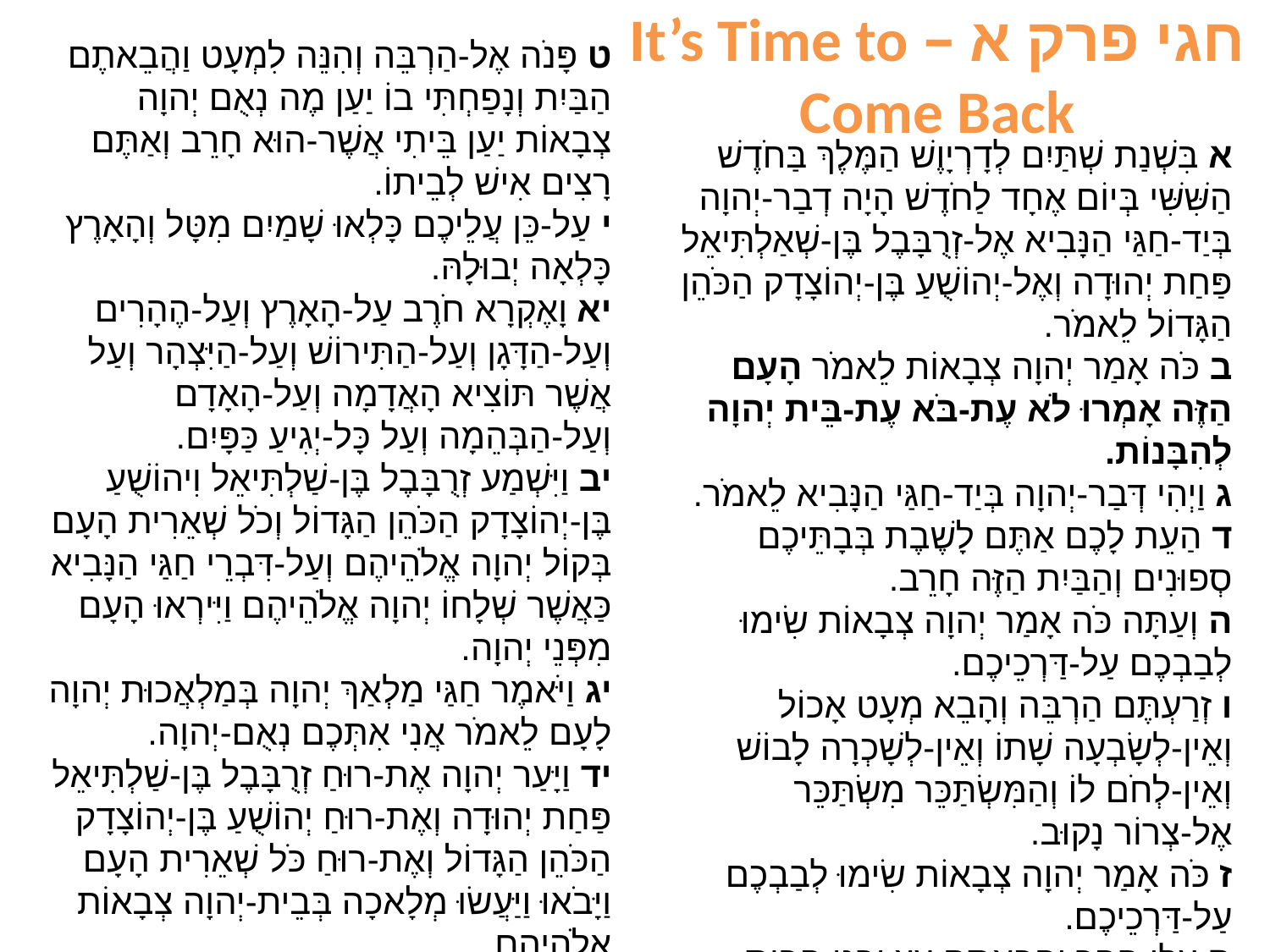

# חגי פרק א – It’s Time to Come Back
ט פָּנֹה אֶל-הַרְבֵּה וְהִנֵּה לִמְעָט וַהֲבֵאתֶם הַבַּיִת וְנָפַחְתִּי בוֹ יַעַן מֶה נְאֻם יְהוָה צְבָאוֹת יַעַן בֵּיתִי אֲשֶׁר-הוּא חָרֵב וְאַתֶּם רָצִים אִישׁ לְבֵיתוֹ.
י עַל-כֵּן עֲלֵיכֶם כָּלְאוּ שָׁמַיִם מִטָּל וְהָאָרֶץ כָּלְאָה יְבוּלָהּ.
יא וָאֶקְרָא חֹרֶב עַל-הָאָרֶץ וְעַל-הֶהָרִים וְעַל-הַדָּגָן וְעַל-הַתִּירוֹשׁ וְעַל-הַיִּצְהָר וְעַל אֲשֶׁר תּוֹצִיא הָאֲדָמָה וְעַל-הָאָדָם וְעַל-הַבְּהֵמָה וְעַל כָּל-יְגִיעַ כַּפָּיִם.
יב וַיִּשְׁמַע זְרֻבָּבֶל בֶּן-שַׁלְתִּיאֵל וִיהוֹשֻׁעַ בֶּן-יְהוֹצָדָק הַכֹּהֵן הַגָּדוֹל וְכֹל שְׁאֵרִית הָעָם בְּקוֹל יְהוָה אֱלֹהֵיהֶם וְעַל-דִּבְרֵי חַגַּי הַנָּבִיא כַּאֲשֶׁר שְׁלָחוֹ יְהוָה אֱלֹהֵיהֶם וַיִּירְאוּ הָעָם מִפְּנֵי יְהוָה.
יג וַיֹּאמֶר חַגַּי מַלְאַךְ יְהוָה בְּמַלְאֲכוּת יְהוָה לָעָם לֵאמֹר אֲנִי אִתְּכֶם נְאֻם-יְהוָה.
יד וַיָּעַר יְהוָה אֶת-רוּחַ זְרֻבָּבֶל בֶּן-שַׁלְתִּיאֵל פַּחַת יְהוּדָה וְאֶת-רוּחַ יְהוֹשֻׁעַ בֶּן-יְהוֹצָדָק הַכֹּהֵן הַגָּדוֹל וְאֶת-רוּחַ כֹּל שְׁאֵרִית הָעָם וַיָּבֹאוּ וַיַּעֲשׂוּ מְלָאכָה בְּבֵית-יְהוָה צְבָאוֹת אֱלֹהֵיהֶם.
טו בְּיוֹם עֶשְׂרִים וְאַרְבָּעָה לַחֹדֶשׁ בַּשִּׁשִּׁי בִּשְׁנַת שְׁתַּיִם לְדָרְיָוֶשׁ הַמֶּלֶךְ.
א בִּשְׁנַת שְׁתַּיִם לְדָרְיָוֶשׁ הַמֶּלֶךְ בַּחֹדֶשׁ הַשִּׁשִּׁי בְּיוֹם אֶחָד לַחֹדֶשׁ הָיָה דְבַר-יְהוָה בְּיַד-חַגַּי הַנָּבִיא אֶל-זְרֻבָּבֶל בֶּן-שְׁאַלְתִּיאֵל פַּחַת יְהוּדָה וְאֶל-יְהוֹשֻׁעַ בֶּן-יְהוֹצָדָק הַכֹּהֵן הַגָּדוֹל לֵאמֹר.
ב כֹּה אָמַר יְהוָה צְבָאוֹת לֵאמֹר הָעָם הַזֶּה אָמְרוּ לֹא עֶת-בֹּא עֶת-בֵּית יְהוָה לְהִבָּנוֹת.
ג וַיְהִי דְּבַר-יְהוָה בְּיַד-חַגַּי הַנָּבִיא לֵאמֹר.
ד הַעֵת לָכֶם אַתֶּם לָשֶׁבֶת בְּבָתֵּיכֶם סְפוּנִים וְהַבַּיִת הַזֶּה חָרֵב.
ה וְעַתָּה כֹּה אָמַר יְהוָה צְבָאוֹת שִׂימוּ לְבַבְכֶם עַל-דַּרְכֵיכֶם.
ו זְרַעְתֶּם הַרְבֵּה וְהָבֵא מְעָט אָכוֹל וְאֵין-לְשָׂבְעָה שָׁתוֹ וְאֵין-לְשָׁכְרָה לָבוֹשׁ וְאֵין-לְחֹם לוֹ וְהַמִּשְׂתַּכֵּר מִשְׂתַּכֵּר אֶל-צְרוֹר נָקוּב.
ז כֹּה אָמַר יְהוָה צְבָאוֹת שִׂימוּ לְבַבְכֶם עַל-דַּרְכֵיכֶם.
ח עֲלוּ הָהָר וַהֲבֵאתֶם עֵץ וּבְנוּ הַבָּיִת וְאֶרְצֶה-בּוֹ ְאֶכָּבְדָה אָמַר יְהוָה.